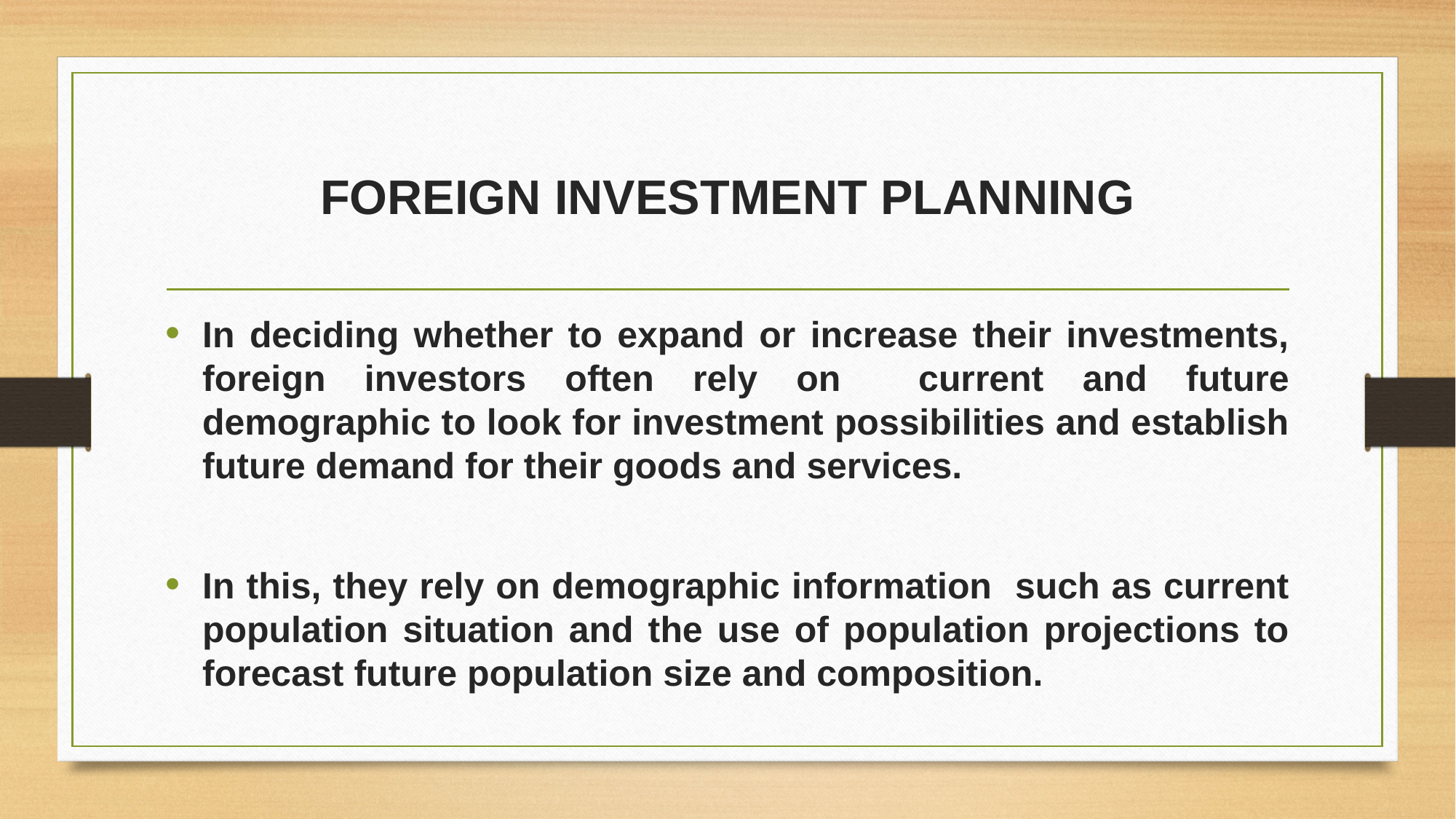

# FOREIGN INVESTMENT PLANNING
In deciding whether to expand or increase their investments, foreign investors often rely on  current and future demographic to look for investment possibilities and establish future demand for their goods and services.

In this, they rely on demographic information  such as current population situation and the use of population projections to forecast future population size and composition.